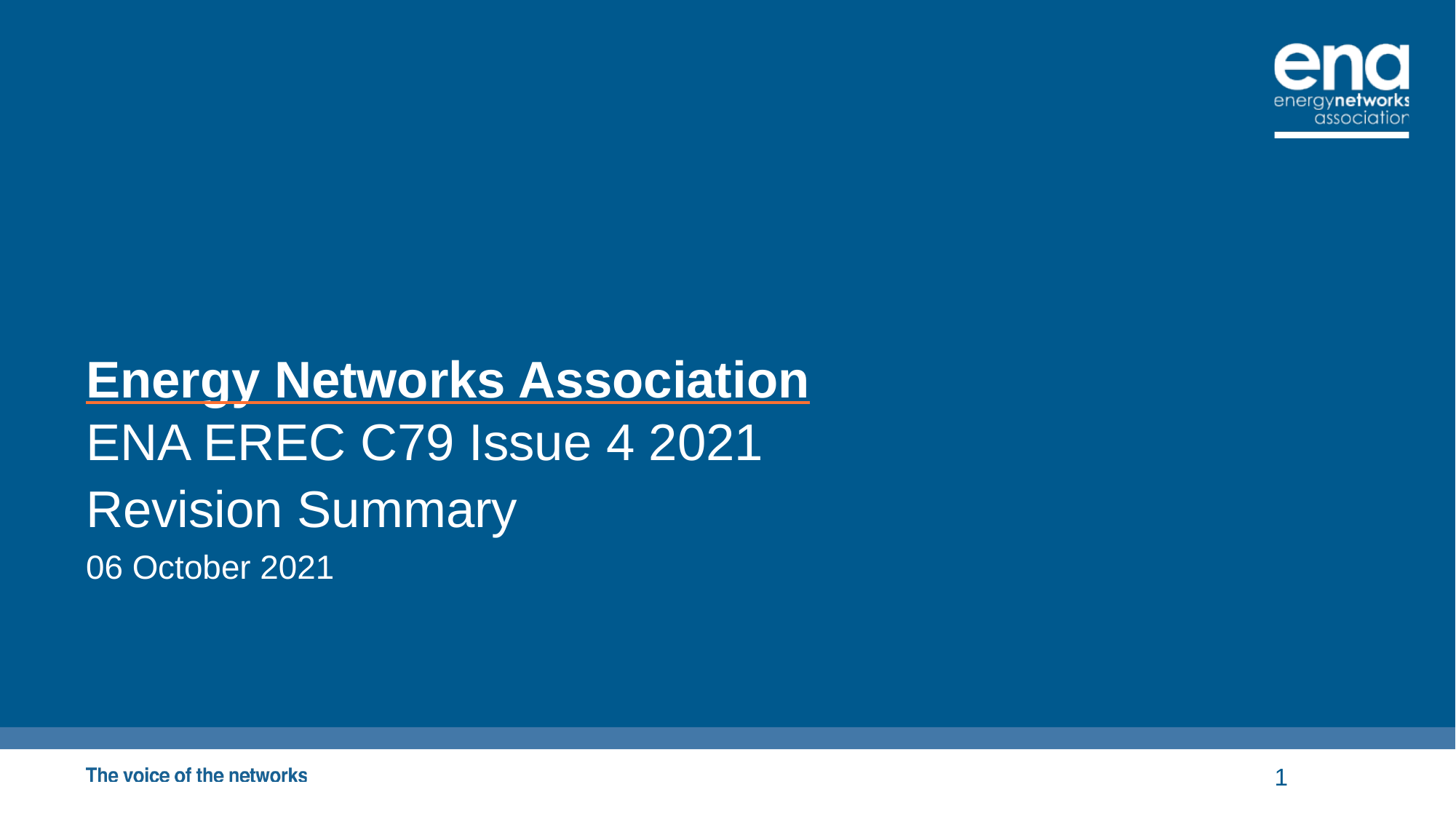

# Energy Networks Association
ENA EREC C79 Issue 4 2021
Revision Summary
06 October 2021
1